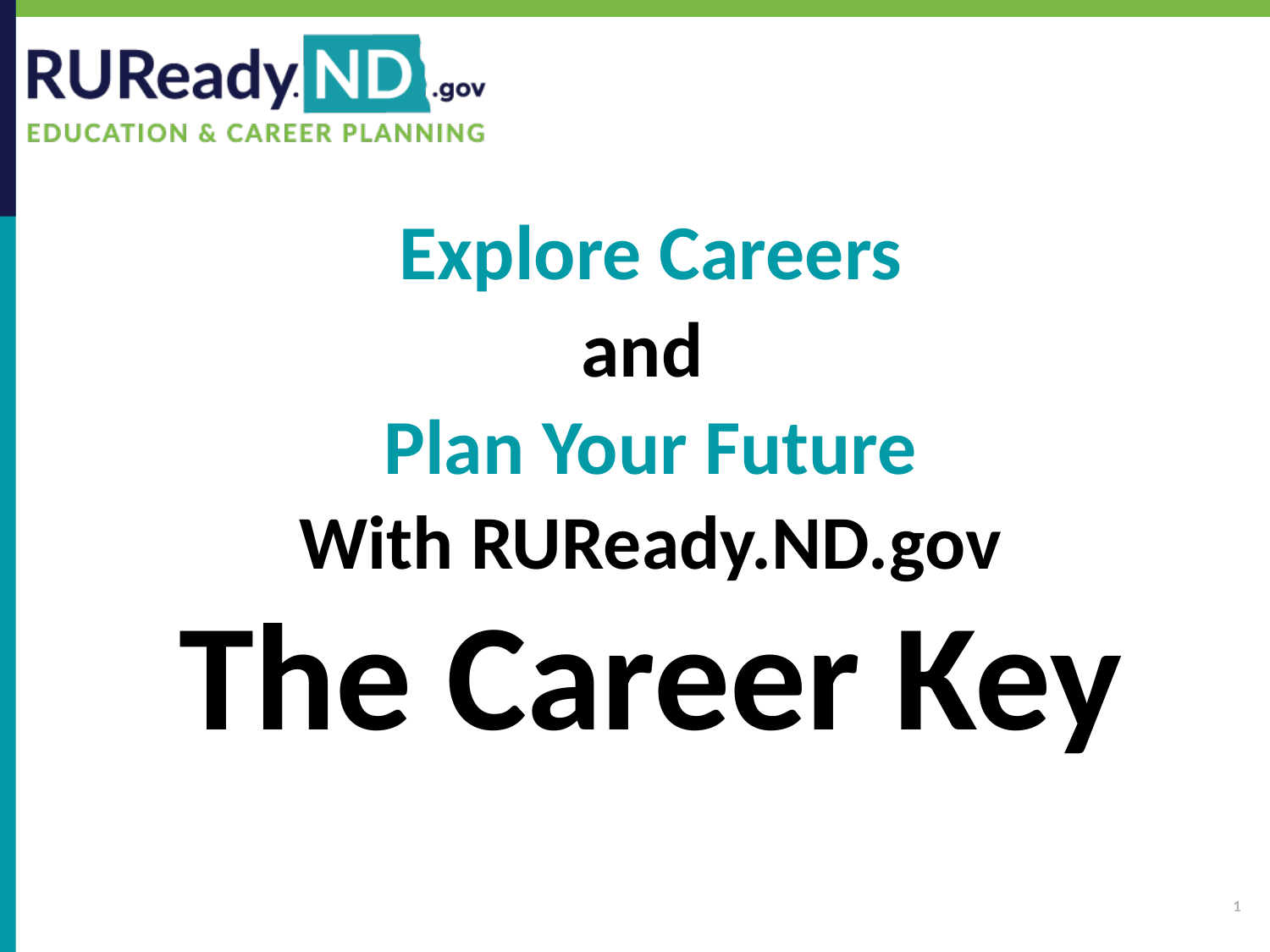

Explore Careers
and
Plan Your Future
With RUReady.ND.gov
The Career Key
1